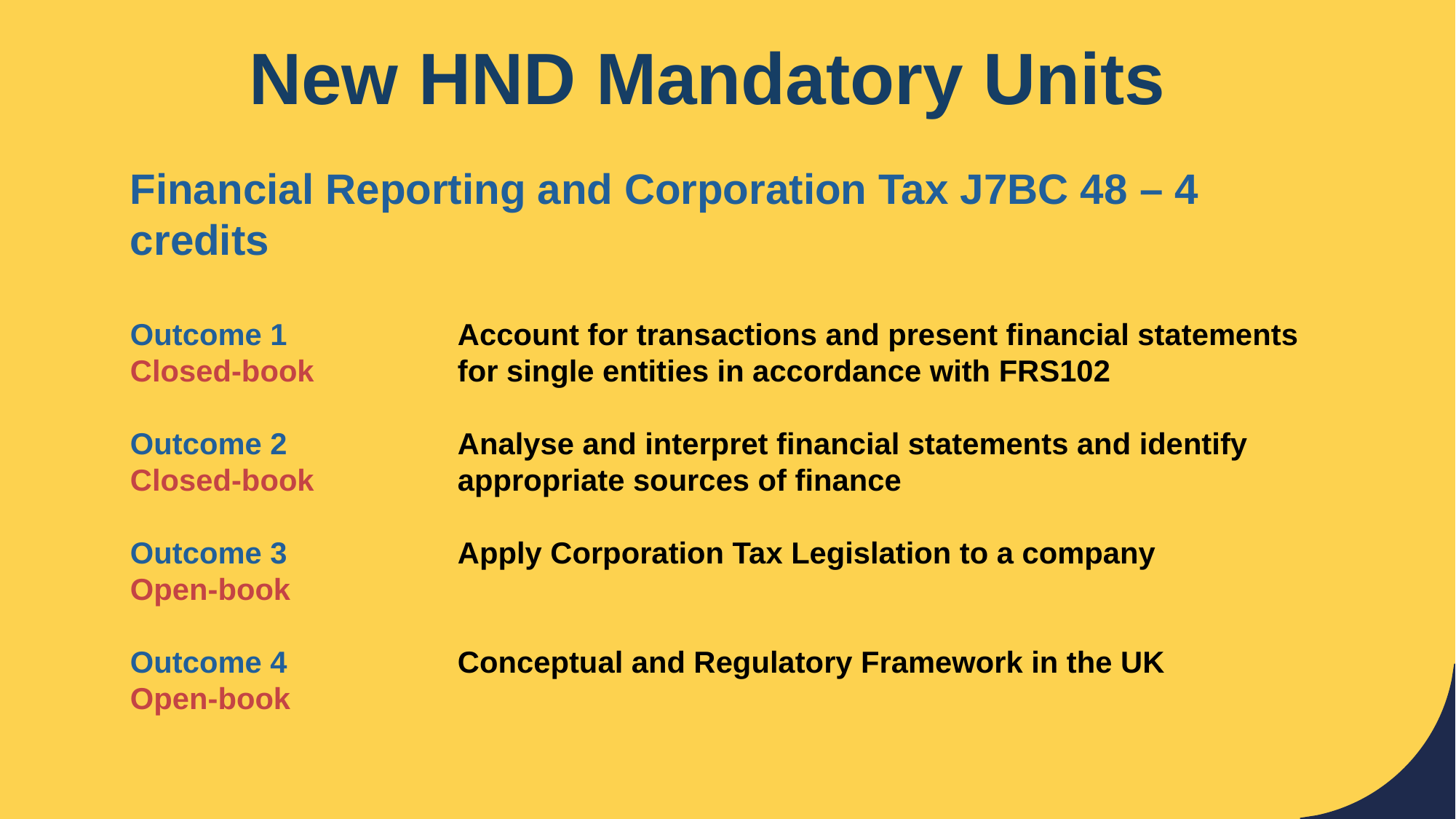

# New HND Mandatory Units
Financial Reporting and Corporation Tax J7BC 48 – 4 credits

Outcome 1		Account for transactions and present financial statements
Closed-book		for single entities in accordance with FRS102
Outcome 2		Analyse and interpret financial statements and identify
Closed-book		appropriate sources of finance

Outcome 3		Apply Corporation Tax Legislation to a company
Open-book

Outcome 4		Conceptual and Regulatory Framework in the UK
Open-book